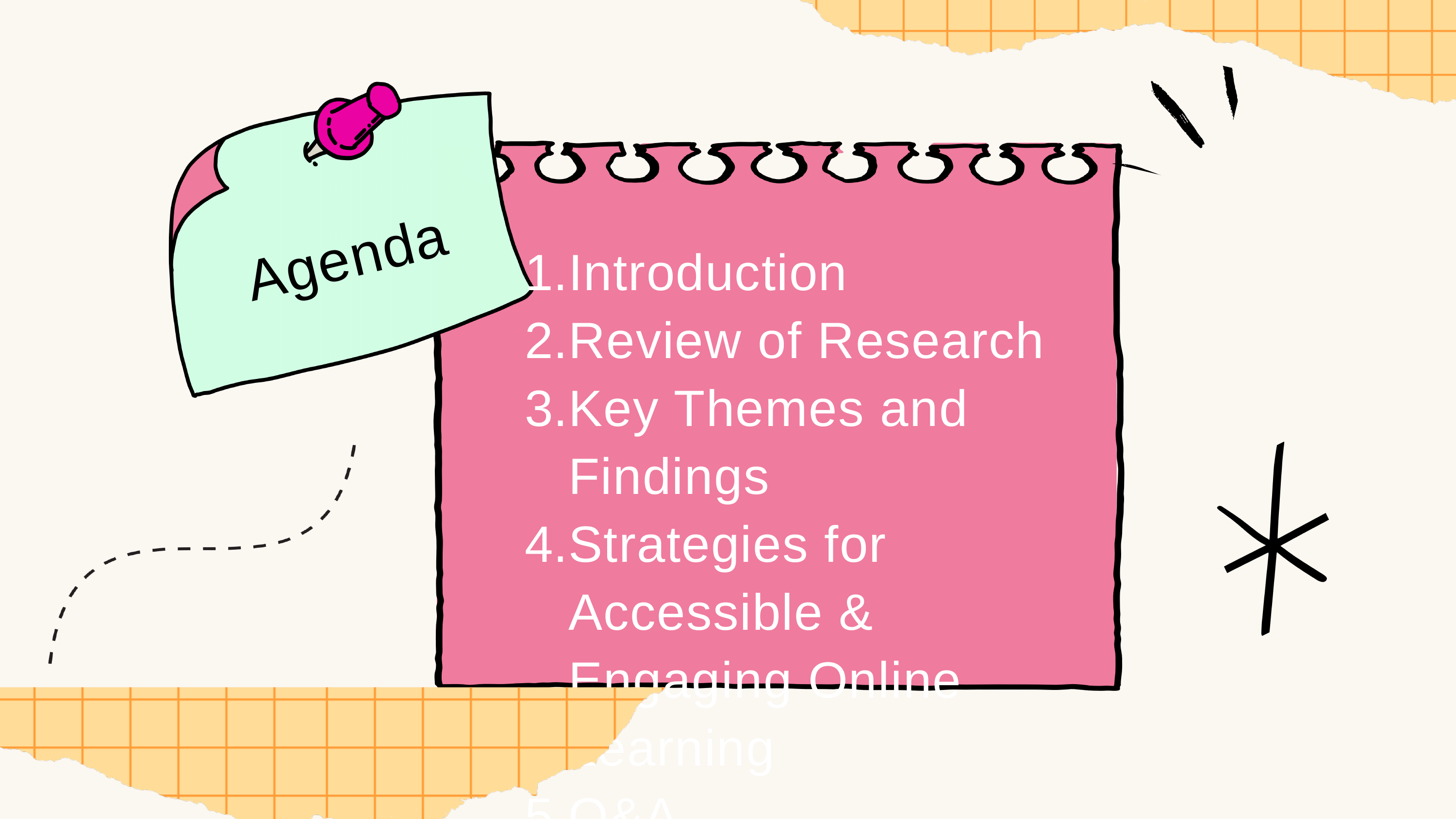

Introduction
Review of Research
Key Themes and Findings
Strategies for Accessible & Engaging Online Learning
Q&A
Agenda